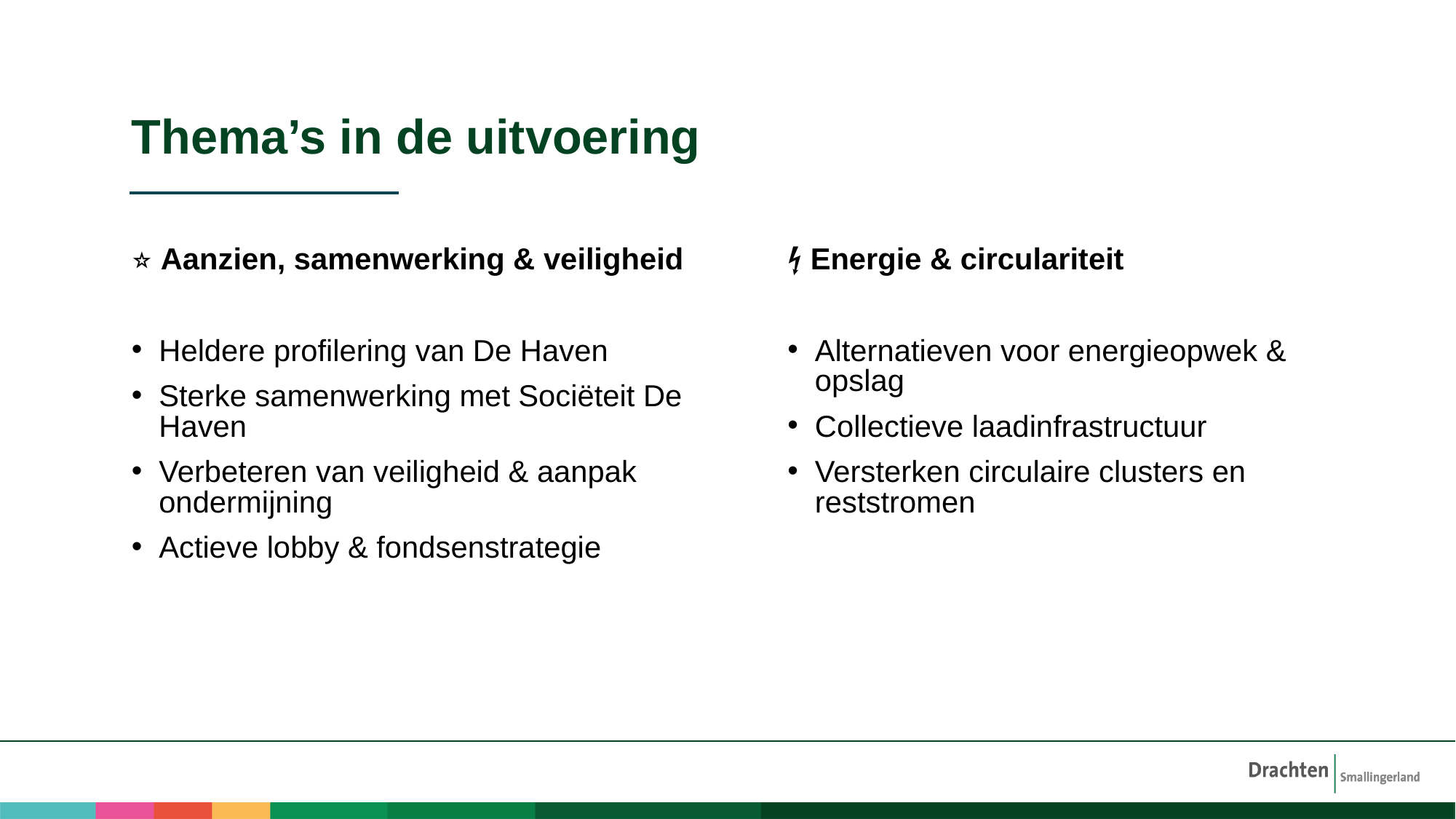

# Thema’s in de uitvoering
⭐ Aanzien, samenwerking & veiligheid

Heldere profilering van De Haven
Sterke samenwerking met Sociëteit De Haven
Verbeteren van veiligheid & aanpak ondermijning
Actieve lobby & fondsenstrategie
⚡ Energie & circulariteit

Alternatieven voor energieopwek & opslag
Collectieve laadinfrastructuur
Versterken circulaire clusters en reststromen